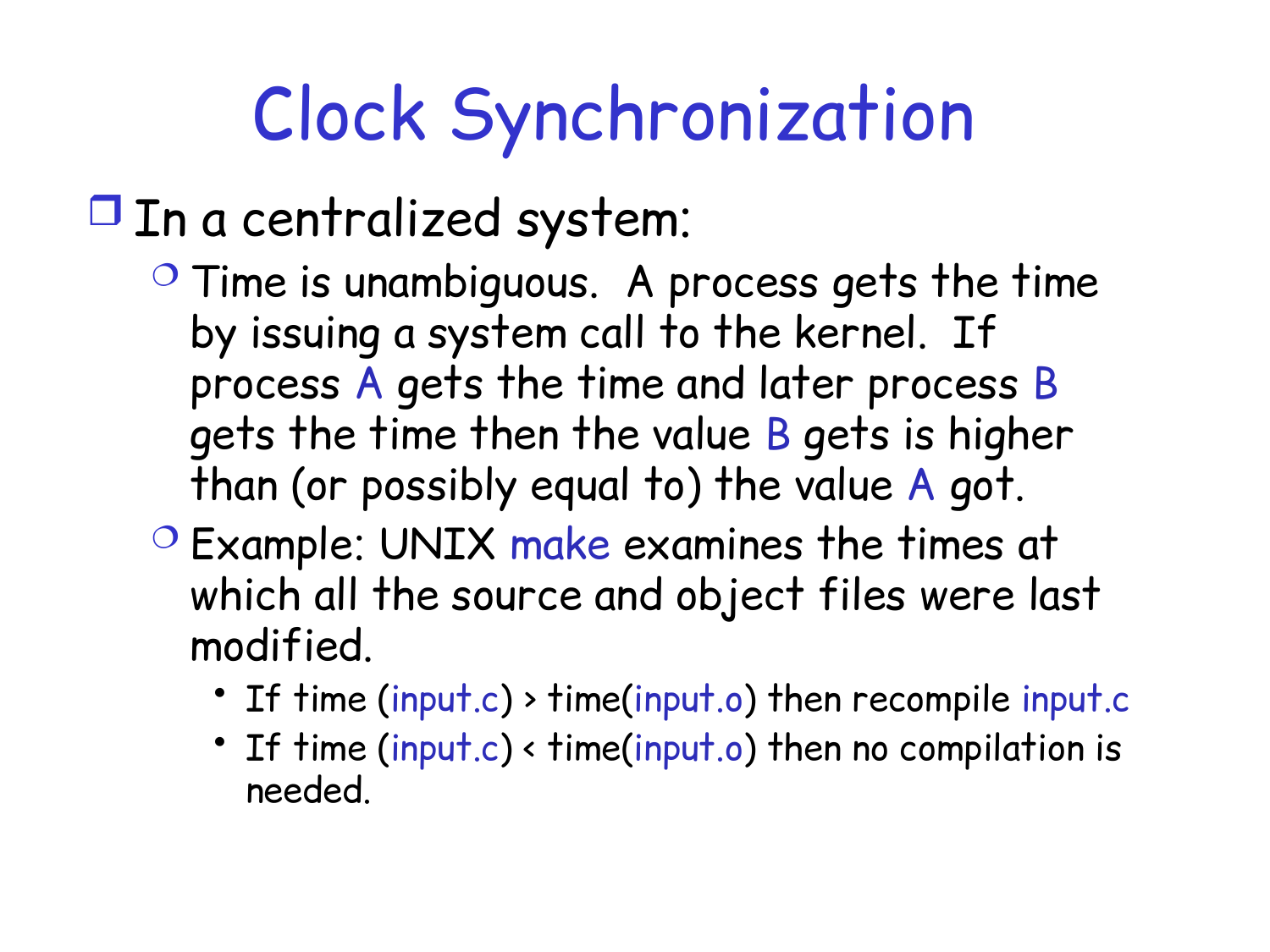

# Clock Synchronization
In a centralized system:
Time is unambiguous.  A process gets the time by issuing a system call to the kernel.  If process A gets the time and later process B gets the time then the value B gets is higher than (or possibly equal to) the value A got.
Example: UNIX make examines the times at which all the source and object files were last modified.
If time (input.c) > time(input.o) then recompile input.c
If time (input.c) < time(input.o) then no compilation is needed.